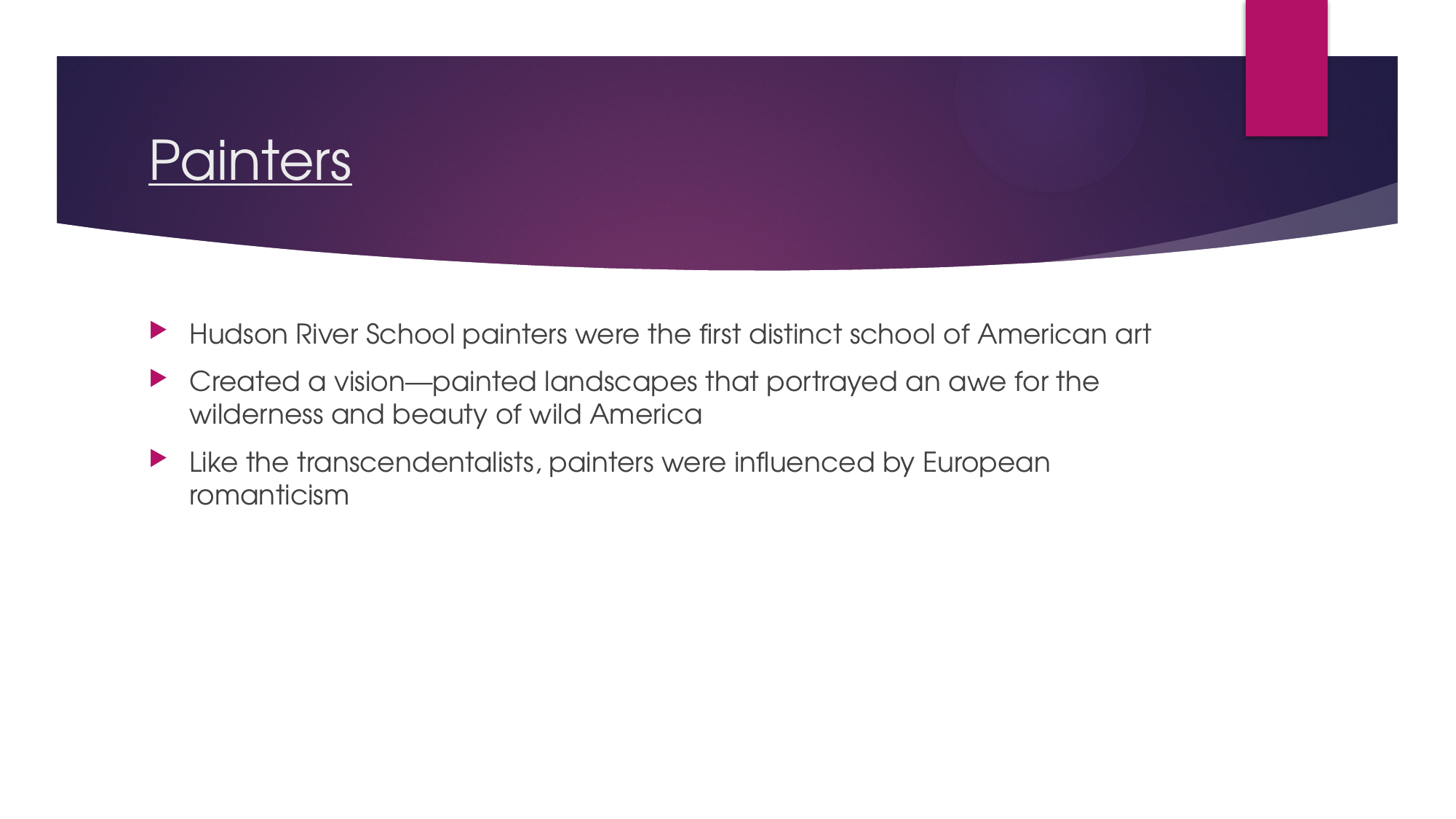

# Painters
Hudson River School painters were the first distinct school of American art
Created a vision—painted landscapes that portrayed an awe for the wilderness and beauty of wild America
Like the transcendentalists, painters were influenced by European romanticism